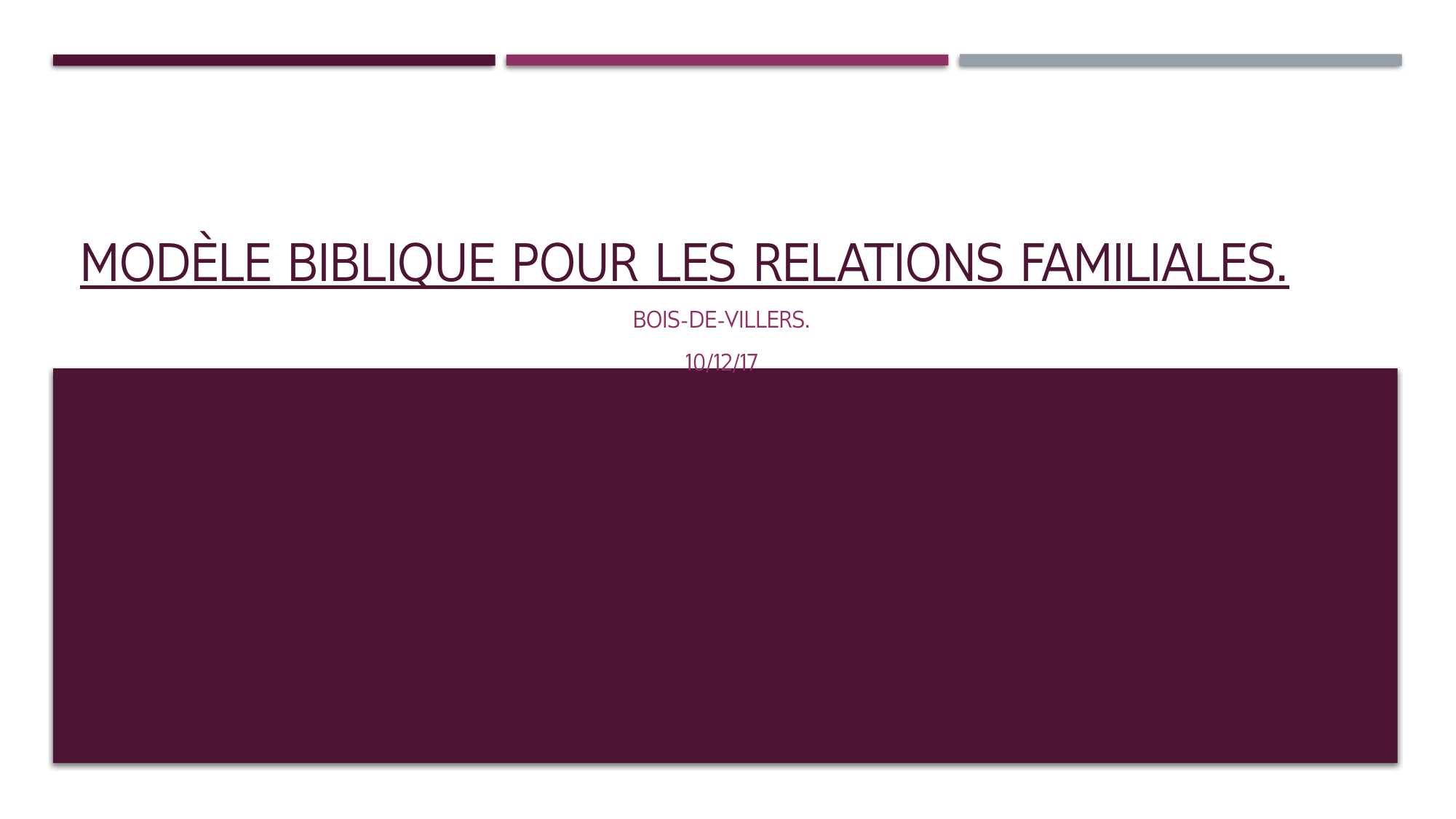

# Modèle biblique pour les relations familiales.
Bois-de-villers.
10/12/17